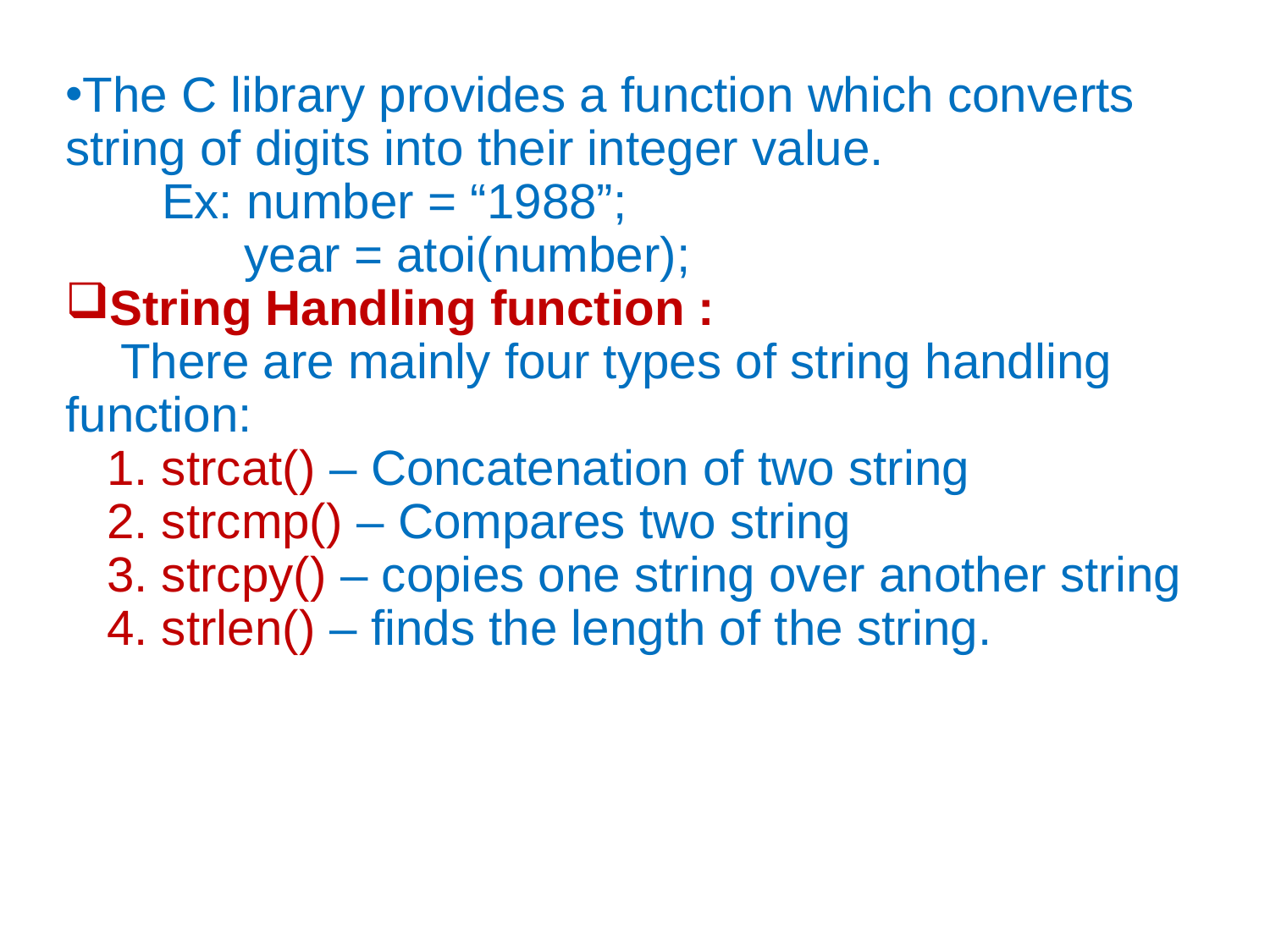

The C library provides a function which converts string of digits into their integer value.
       Ex: number = “1988”;
             year = atoi(number);
String Handling function :
    There are mainly four types of string handling function:
   1. strcat() – Concatenation of two string
   2. strcmp() – Compares two string
   3. strcpy() – copies one string over another string
   4. strlen() – finds the length of the string.